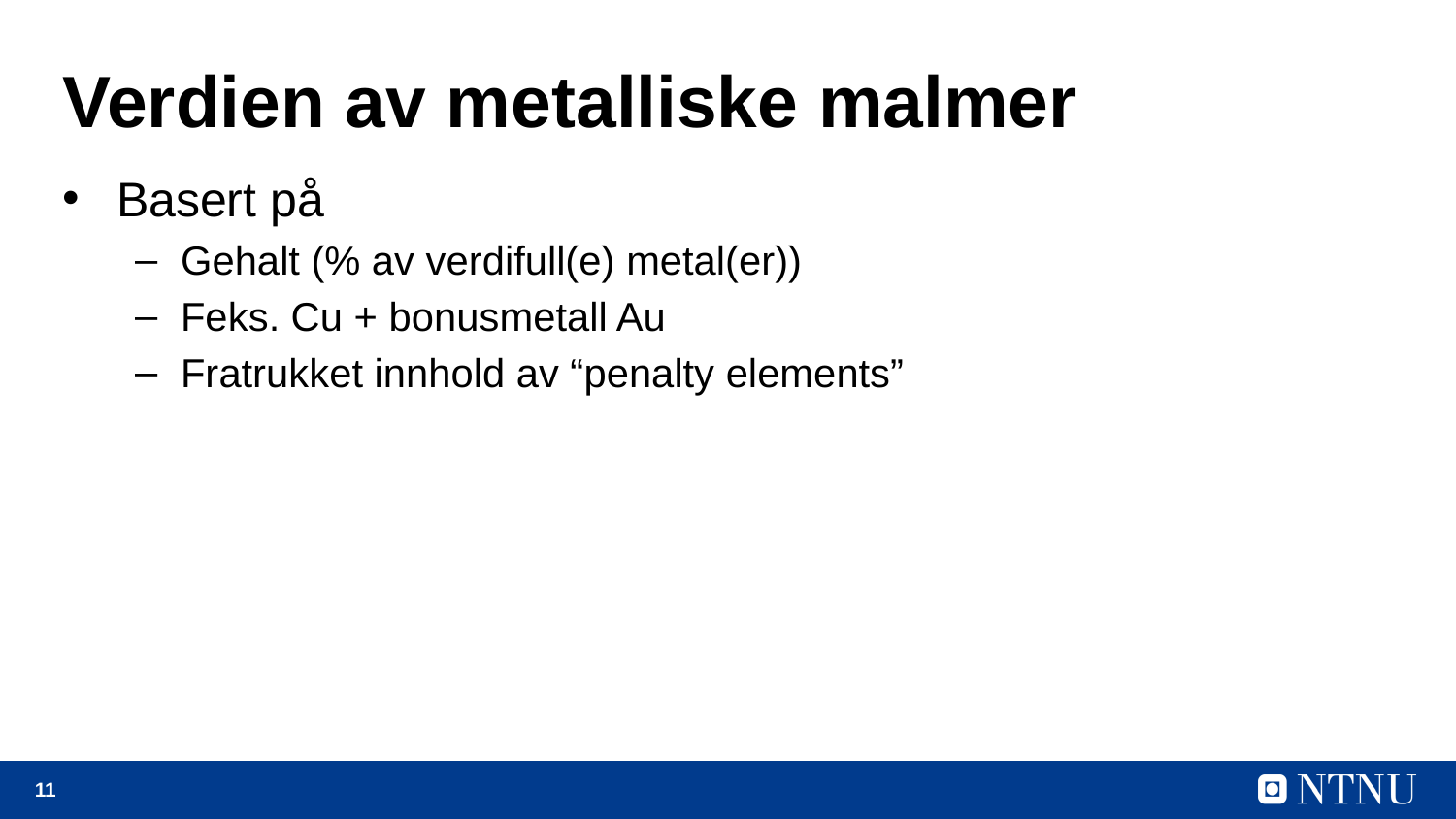

# Verdien av metalliske malmer
Basert på
Gehalt (% av verdifull(e) metal(er))
Feks. Cu + bonusmetall Au
Fratrukket innhold av “penalty elements”